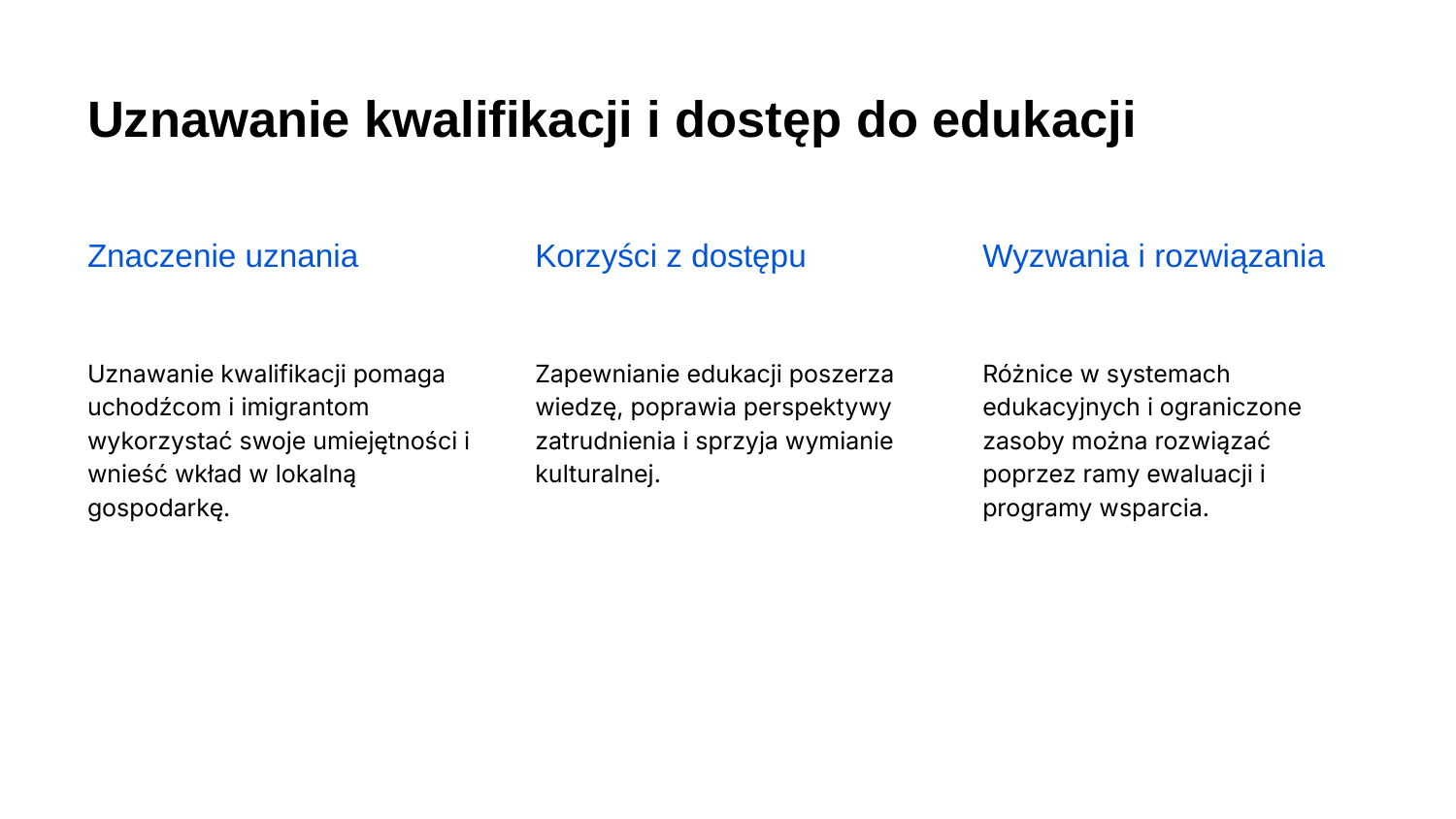

# Uznawanie kwalifikacji i dostęp do edukacji
Znaczenie uznania
Korzyści z dostępu
Wyzwania i rozwiązania
Uznawanie kwalifikacji pomaga uchodźcom i imigrantom wykorzystać swoje umiejętności i wnieść wkład w lokalną gospodarkę.
Zapewnianie edukacji poszerza wiedzę, poprawia perspektywy zatrudnienia i sprzyja wymianie kulturalnej.
Różnice w systemach edukacyjnych i ograniczone zasoby można rozwiązać poprzez ramy ewaluacji i programy wsparcia.